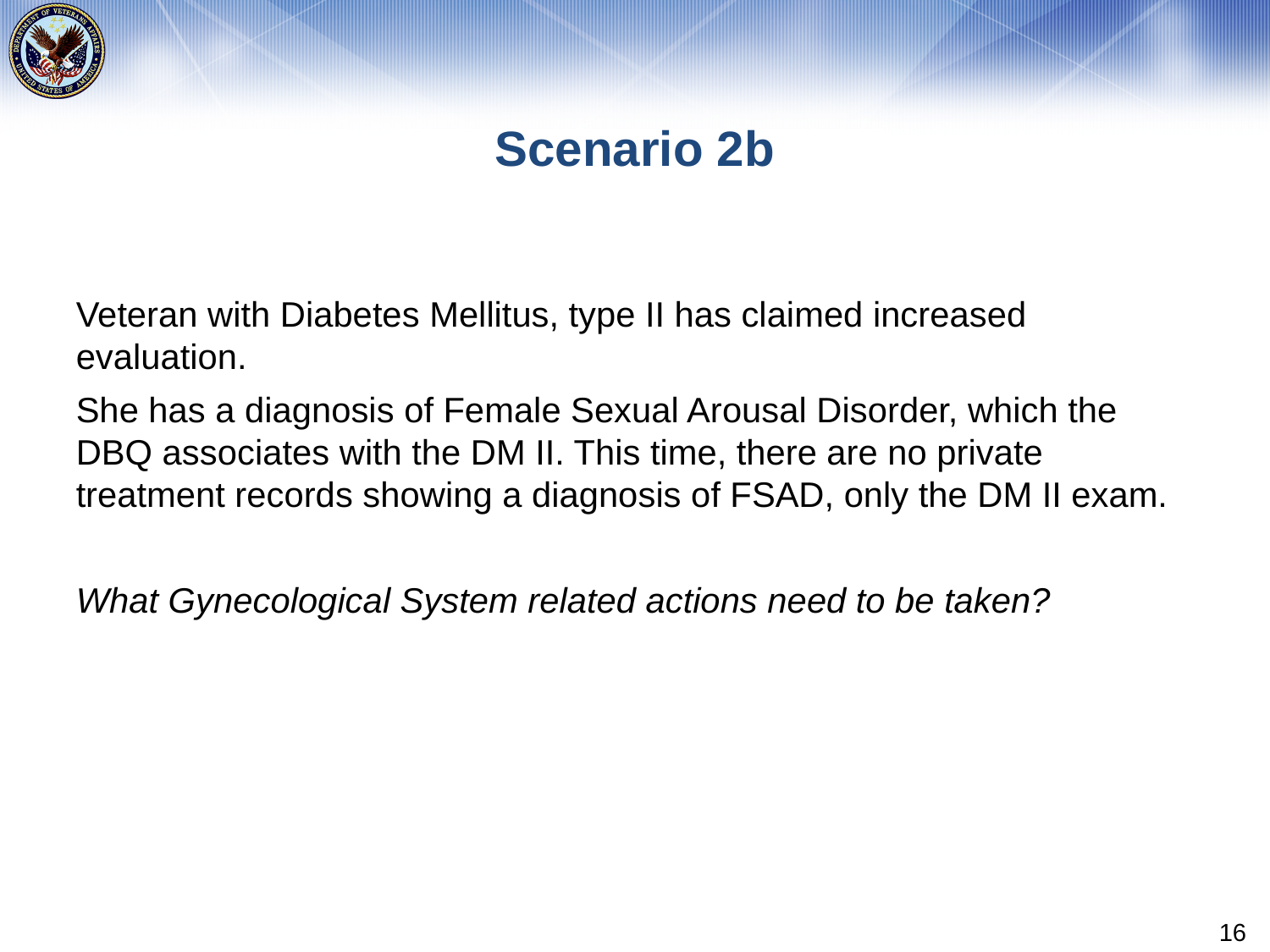

# Scenario 2b
Veteran with Diabetes Mellitus, type II has claimed increased evaluation.
She has a diagnosis of Female Sexual Arousal Disorder, which the DBQ associates with the DM II. This time, there are no private treatment records showing a diagnosis of FSAD, only the DM II exam.

What Gynecological System related actions need to be taken?

16